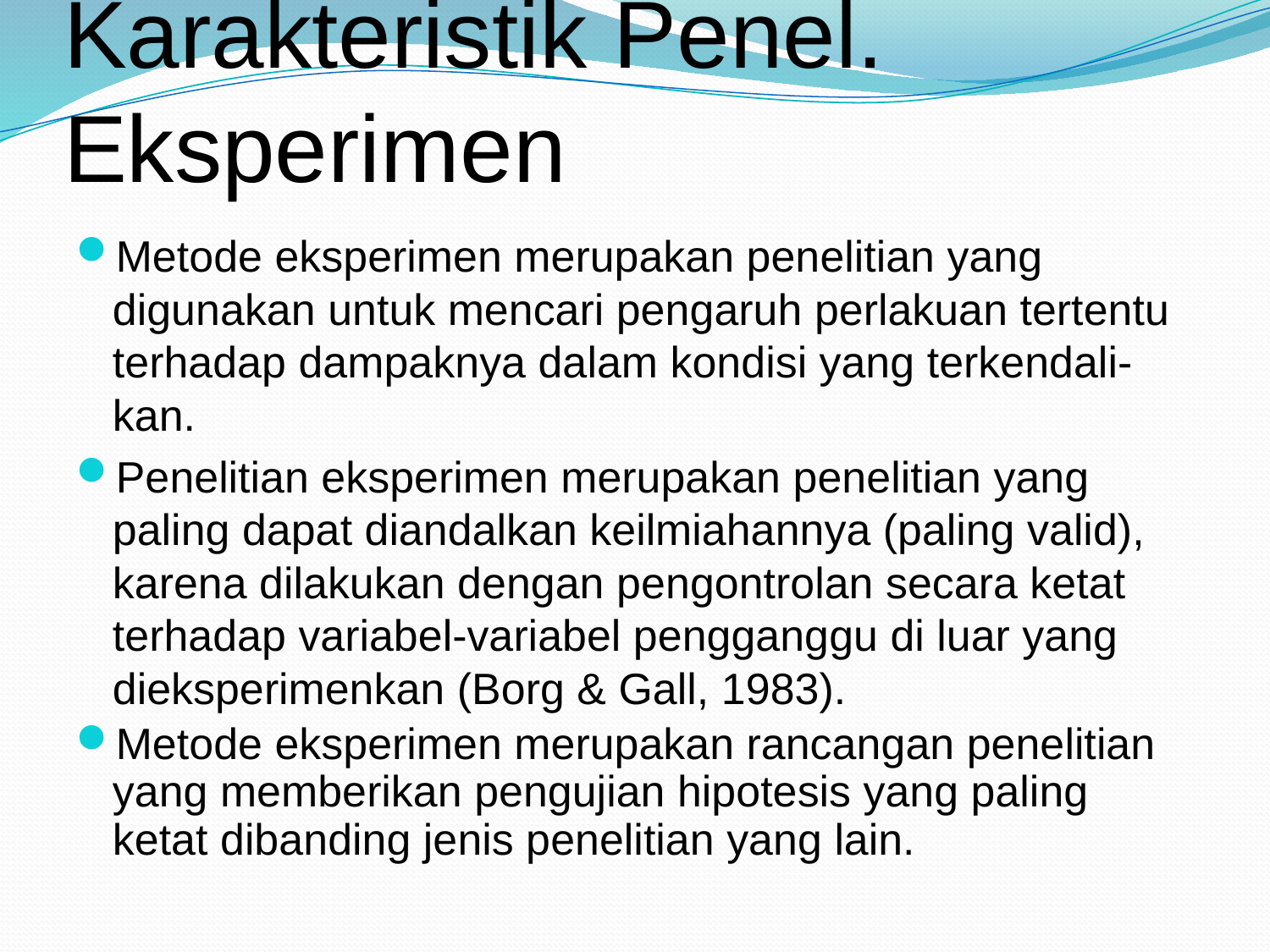

# Karakteristik Penel. Eksperimen
Metode eksperimen merupakan penelitian yang digunakan untuk mencari pengaruh perlakuan tertentu terhadap dampaknya dalam kondisi yang terkendali-kan.
Penelitian eksperimen merupakan penelitian yang paling dapat diandalkan keilmiahannya (paling valid), karena dilakukan dengan pengontrolan secara ketat terhadap variabel-variabel pengganggu di luar yang dieksperimenkan (Borg & Gall, 1983).
Metode eksperimen merupakan rancangan penelitian yang memberikan pengujian hipotesis yang paling ketat dibanding jenis penelitian yang lain.